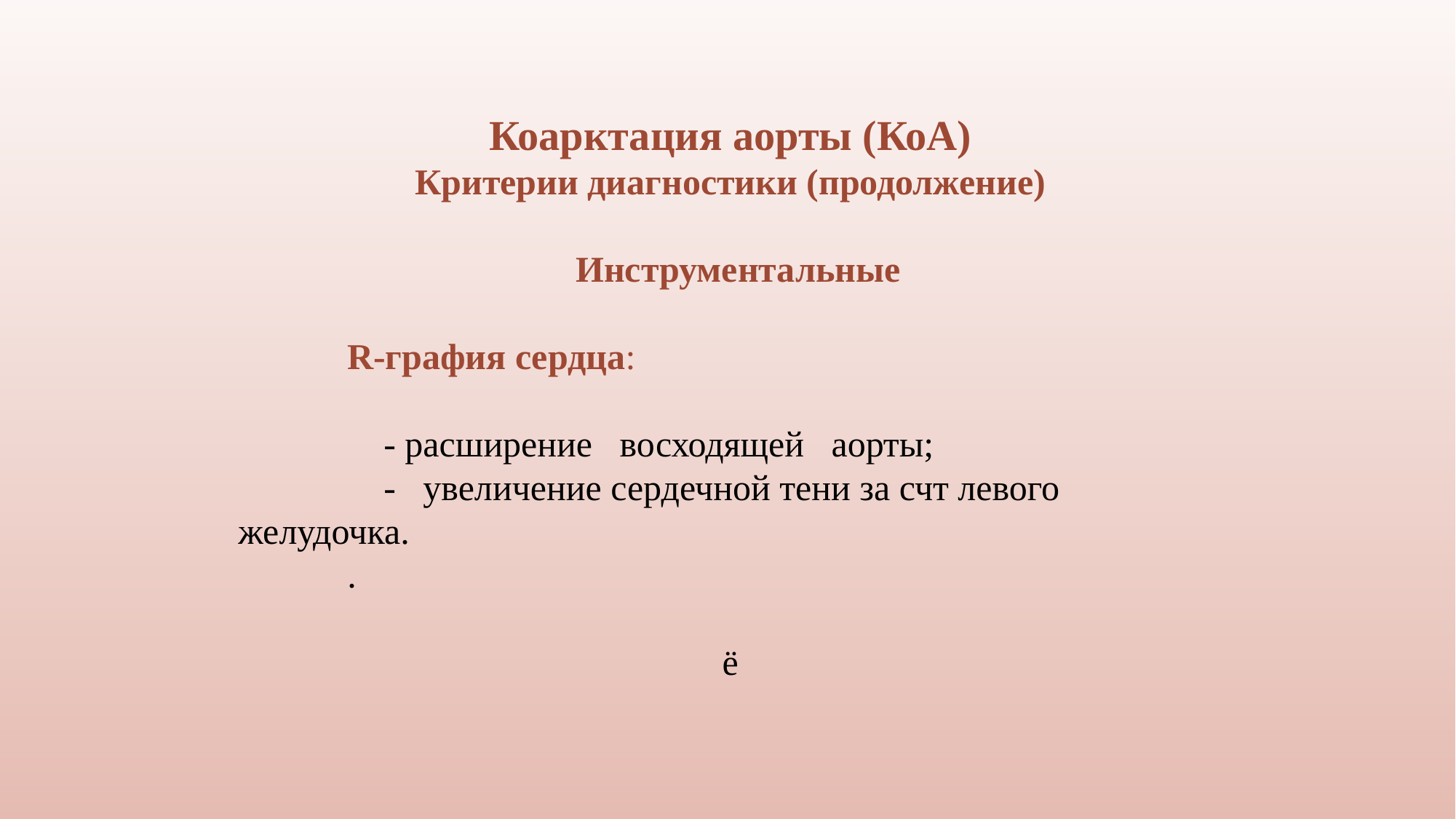

Коарктация аорты (КоА)
Критерии диагностики (продолжение)

       Инструментальные

            R-графия сердца:

                - расширение   восходящей   аорты;
                -   увеличение сердечной тени за счт левого желудочка.
	.

ё